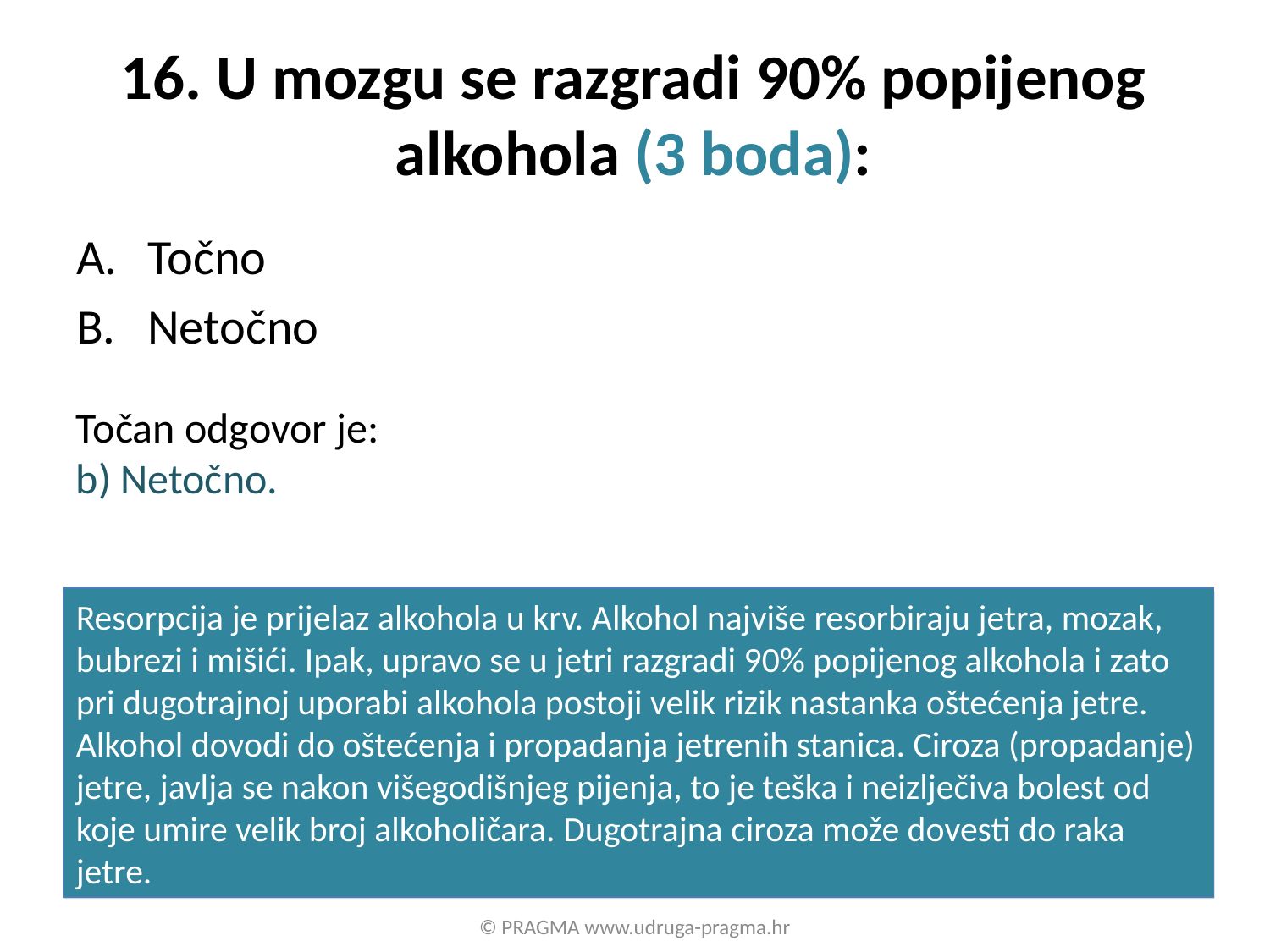

# 16. U mozgu se razgradi 90% popijenog alkohola (3 boda):
Točno
Netočno
Točan odgovor je:
b) Netočno.
Resorpcija je prijelaz alkohola u krv. Alkohol najviše resorbiraju jetra, mozak, bubrezi i mišići. Ipak, upravo se u jetri razgradi 90% popijenog alkohola i zato pri dugotrajnoj uporabi alkohola postoji velik rizik nastanka oštećenja jetre. Alkohol dovodi do oštećenja i propadanja jetrenih stanica. Ciroza (propadanje) jetre, javlja se nakon višegodišnjeg pijenja, to je teška i neizlječiva bolest od koje umire velik broj alkoholičara. Dugotrajna ciroza može dovesti do raka jetre.
© PRAGMA www.udruga-pragma.hr